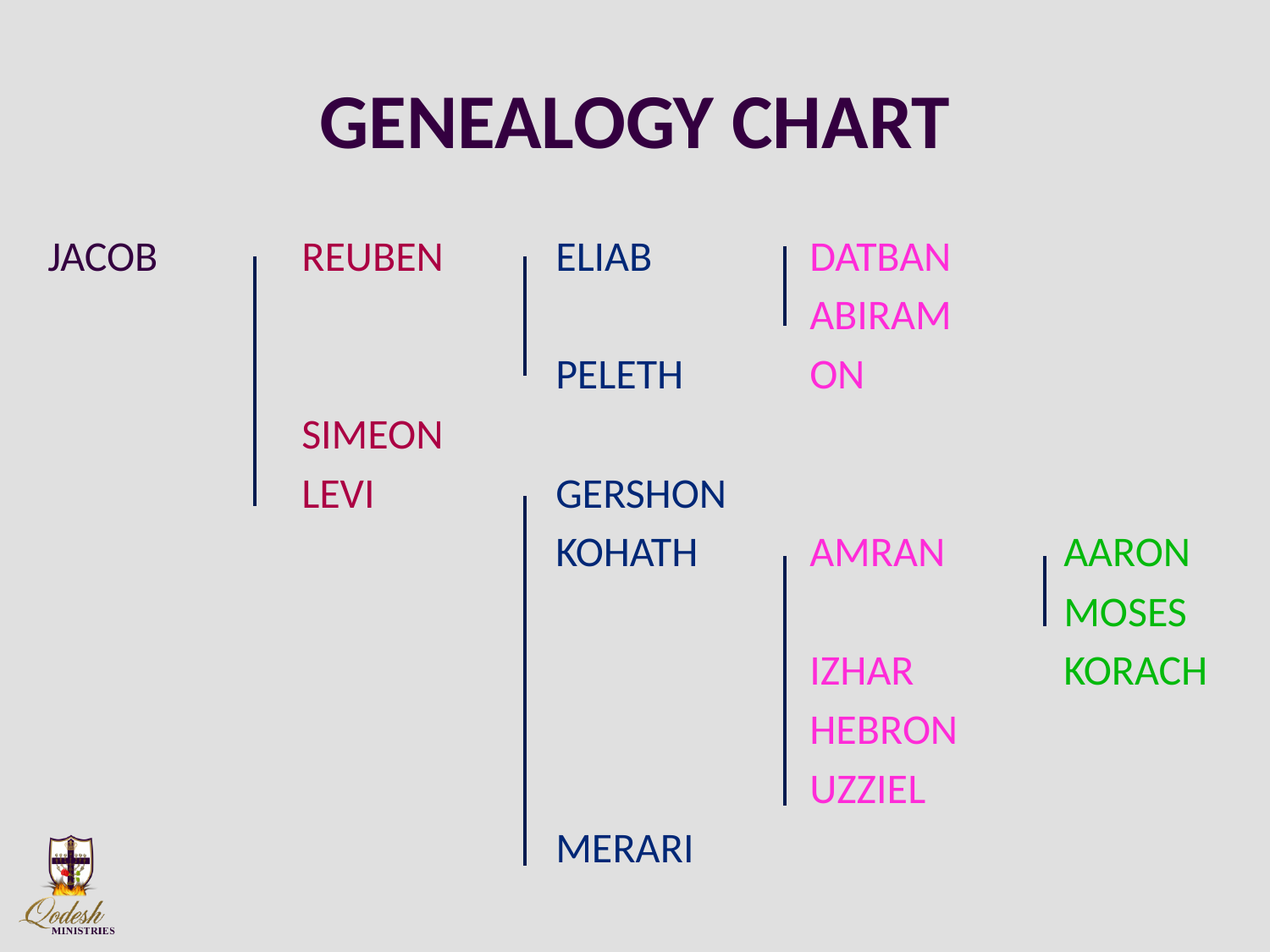

# GENEALOGY CHART
JACOB  	REUBEN	ELIAB		DATBAN
						ABIRAM
				PELETH	ON
		SIMEON
		LEVI		GERSHON
				KOHATH	AMRAN	AARON
								MOSES
						IZHAR		KORACH
						HEBRON
						UZZIEL
				MERARI